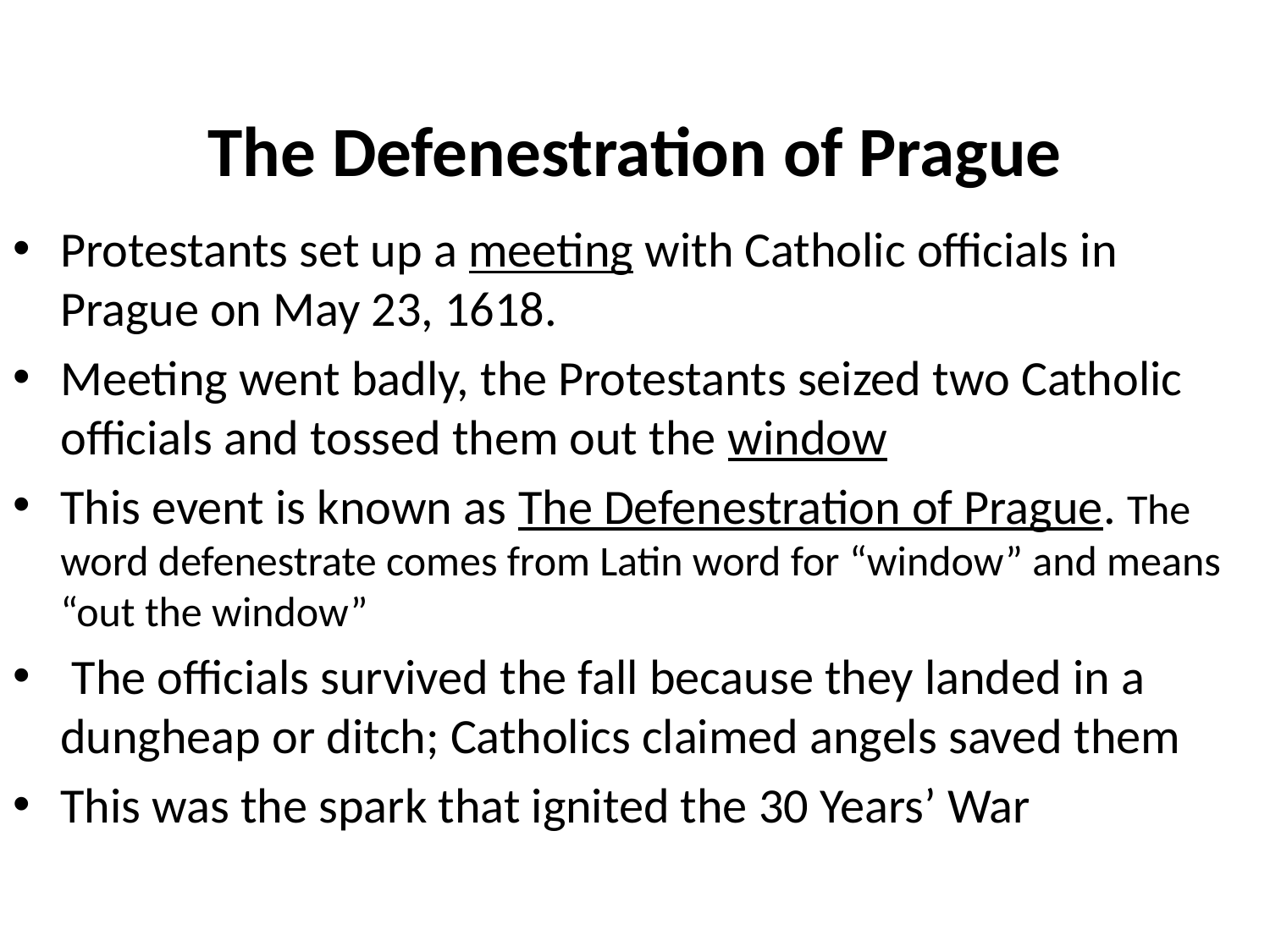

# The Defenestration of Prague
Protestants set up a meeting with Catholic officials in Prague on May 23, 1618.
Meeting went badly, the Protestants seized two Catholic officials and tossed them out the window
This event is known as The Defenestration of Prague. The word defenestrate comes from Latin word for “window” and means “out the window”
 The officials survived the fall because they landed in a dungheap or ditch; Catholics claimed angels saved them
This was the spark that ignited the 30 Years’ War